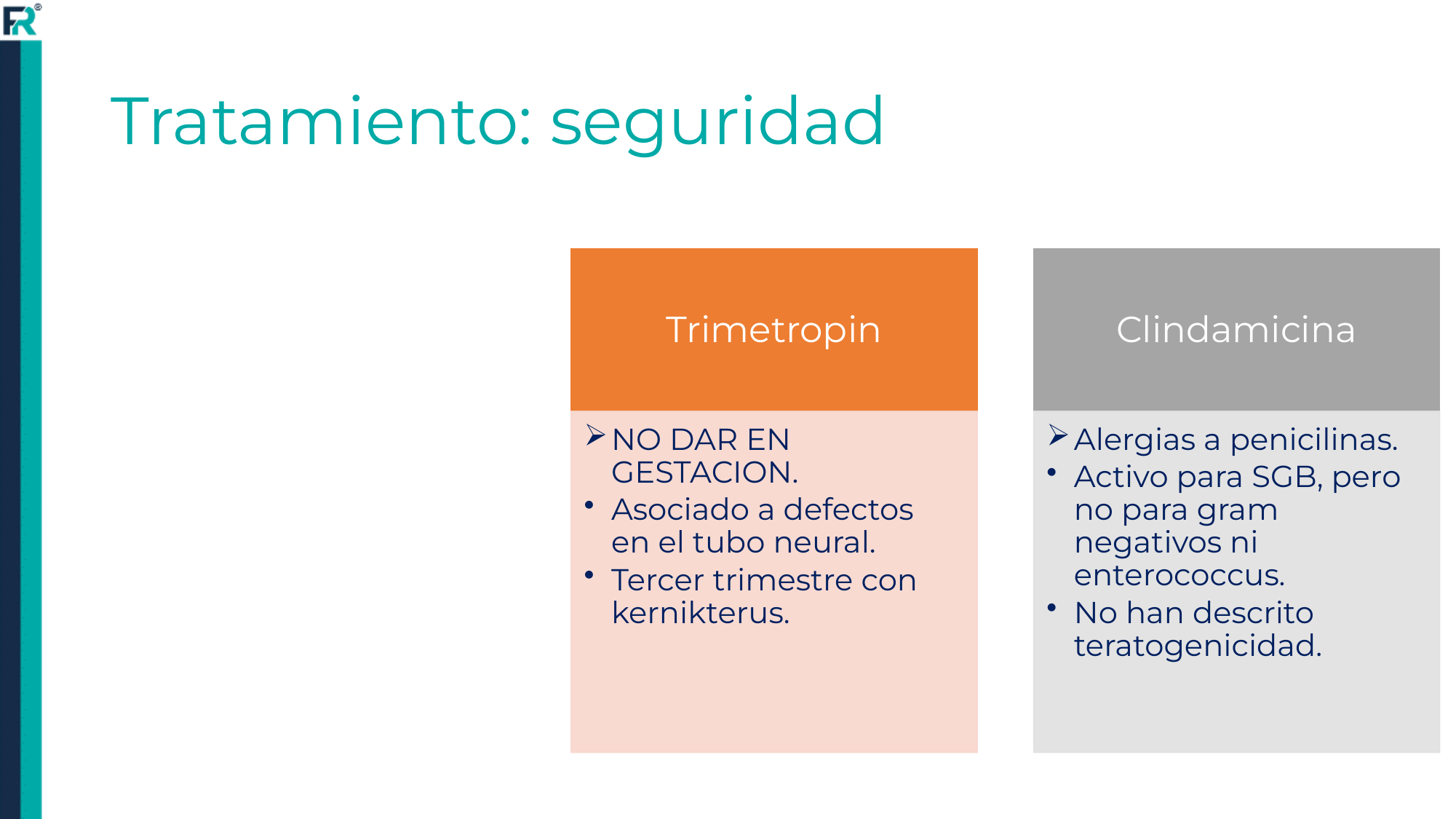

# Tratamiento: seguridad
Trimetropin
NO DAR EN GESTACION.
Asociado a defectos en el tubo neural.
Tercer trimestre con kernikterus.
Clindamicina
Alergias a penicilinas.
Activo para SGB, pero no para gram negativos ni enterococcus.
No han descrito teratogenicidad.